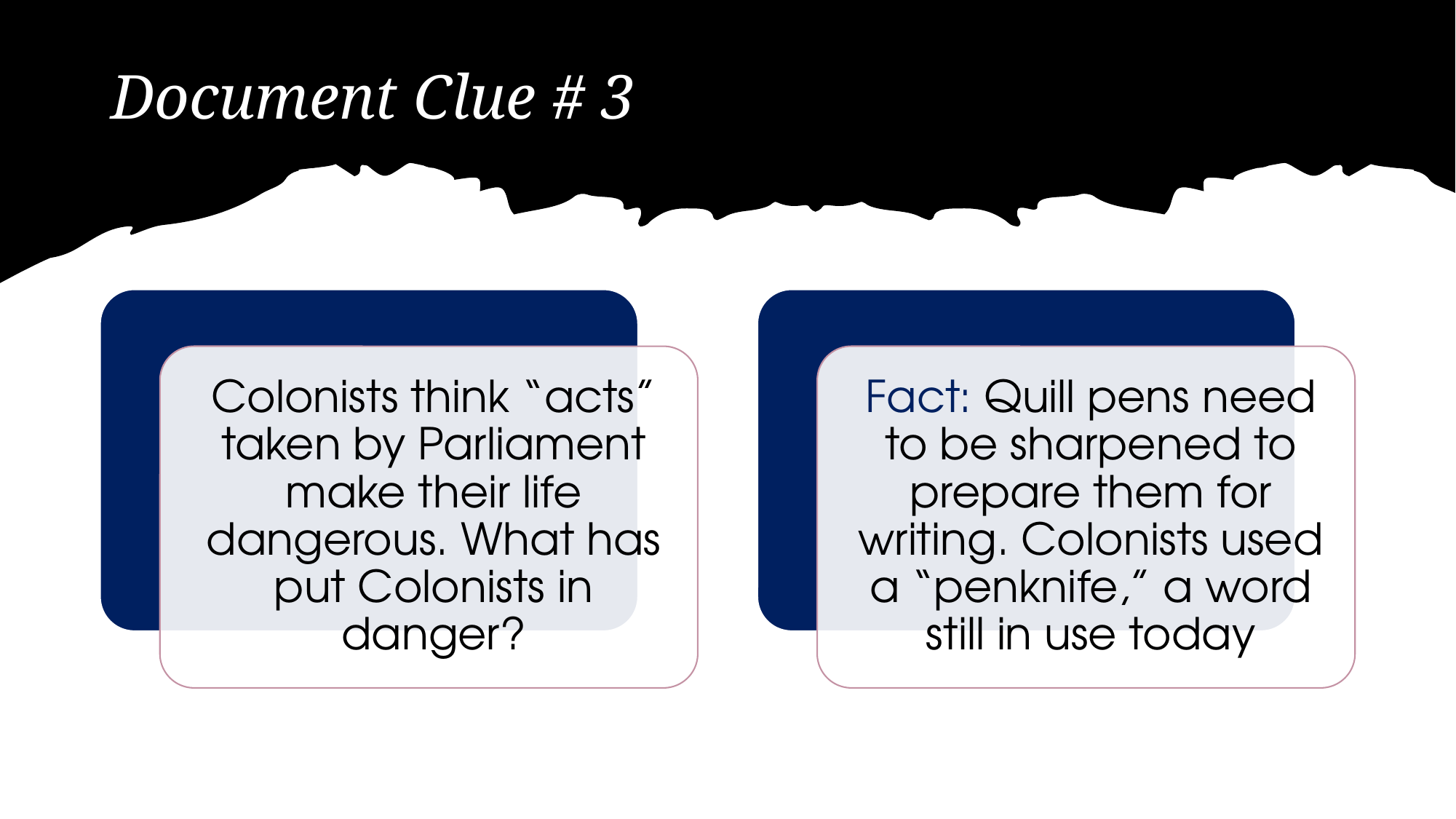

# Document Clue # 3
Colonists think “acts” taken by Parliament make their life dangerous. What has put Colonists in danger?
Fact: Quill pens need to be sharpened to prepare them for writing. Colonists used a “penknife,” a word still in use today